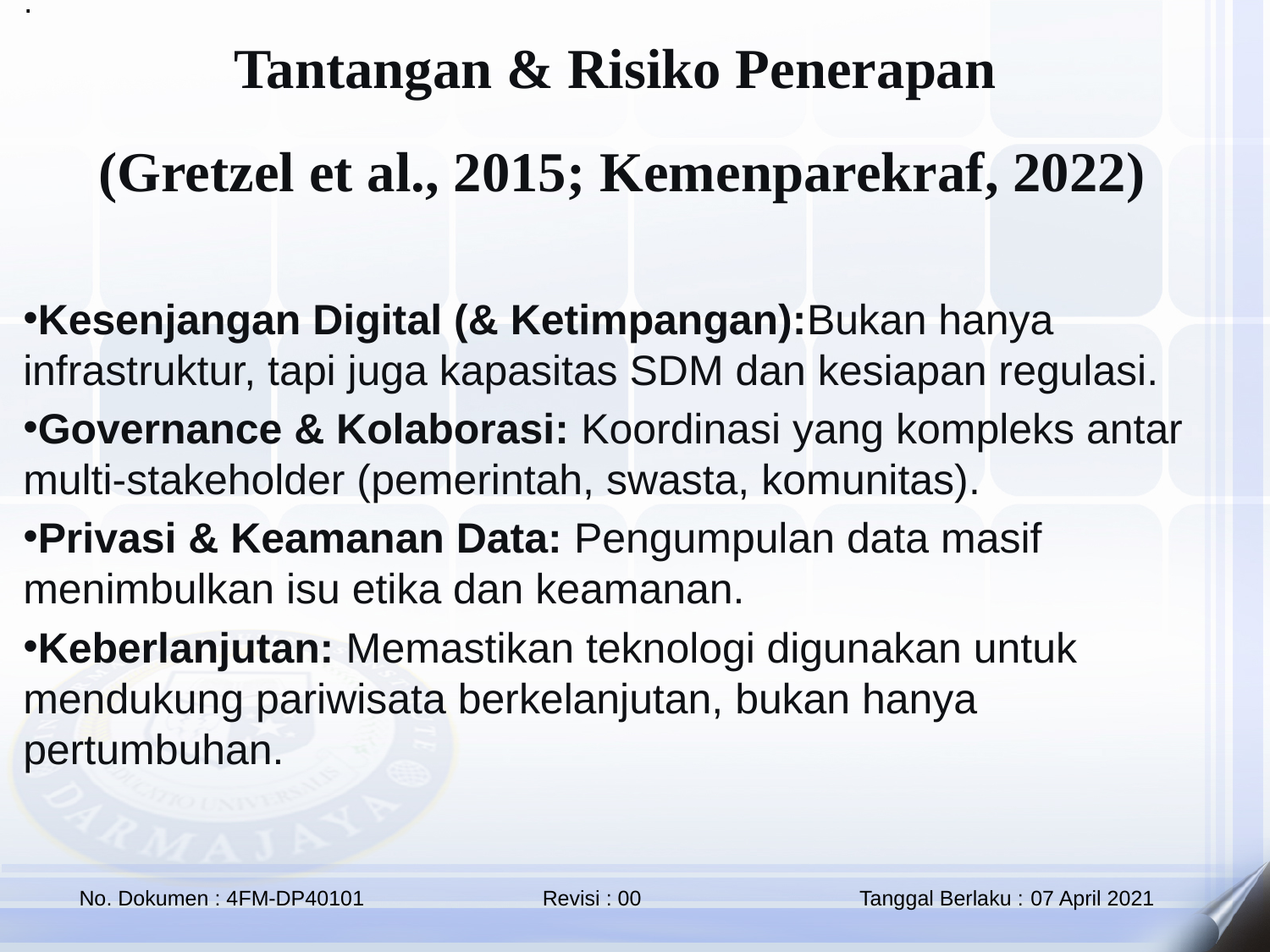

.
Tantangan & Risiko Penerapan
 (Gretzel et al., 2015; Kemenparekraf, 2022)
Kesenjangan Digital (& Ketimpangan):Bukan hanya infrastruktur, tapi juga kapasitas SDM dan kesiapan regulasi.
Governance & Kolaborasi: Koordinasi yang kompleks antar multi-stakeholder (pemerintah, swasta, komunitas).
Privasi & Keamanan Data: Pengumpulan data masif menimbulkan isu etika dan keamanan.
Keberlanjutan: Memastikan teknologi digunakan untuk mendukung pariwisata berkelanjutan, bukan hanya pertumbuhan.